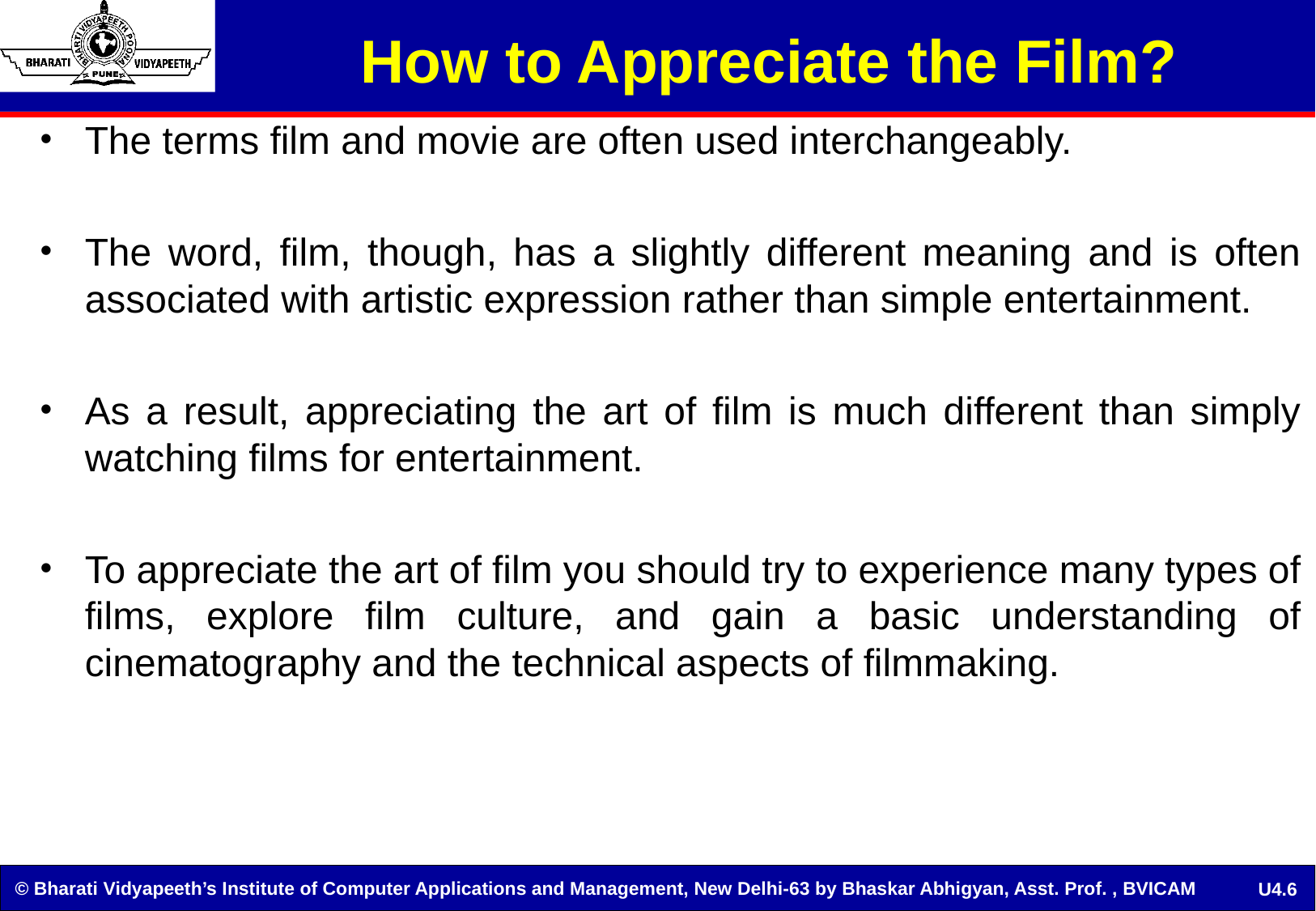

How to Appreciate the Film?
The terms film and movie are often used interchangeably.

The word, film, though, has a slightly different meaning and is often associated with artistic expression rather than simple entertainment.

As a result, appreciating the art of film is much different than simply watching films for entertainment.

To appreciate the art of film you should try to experience many types of films, explore film culture, and gain a basic understanding of cinematography and the technical aspects of filmmaking.